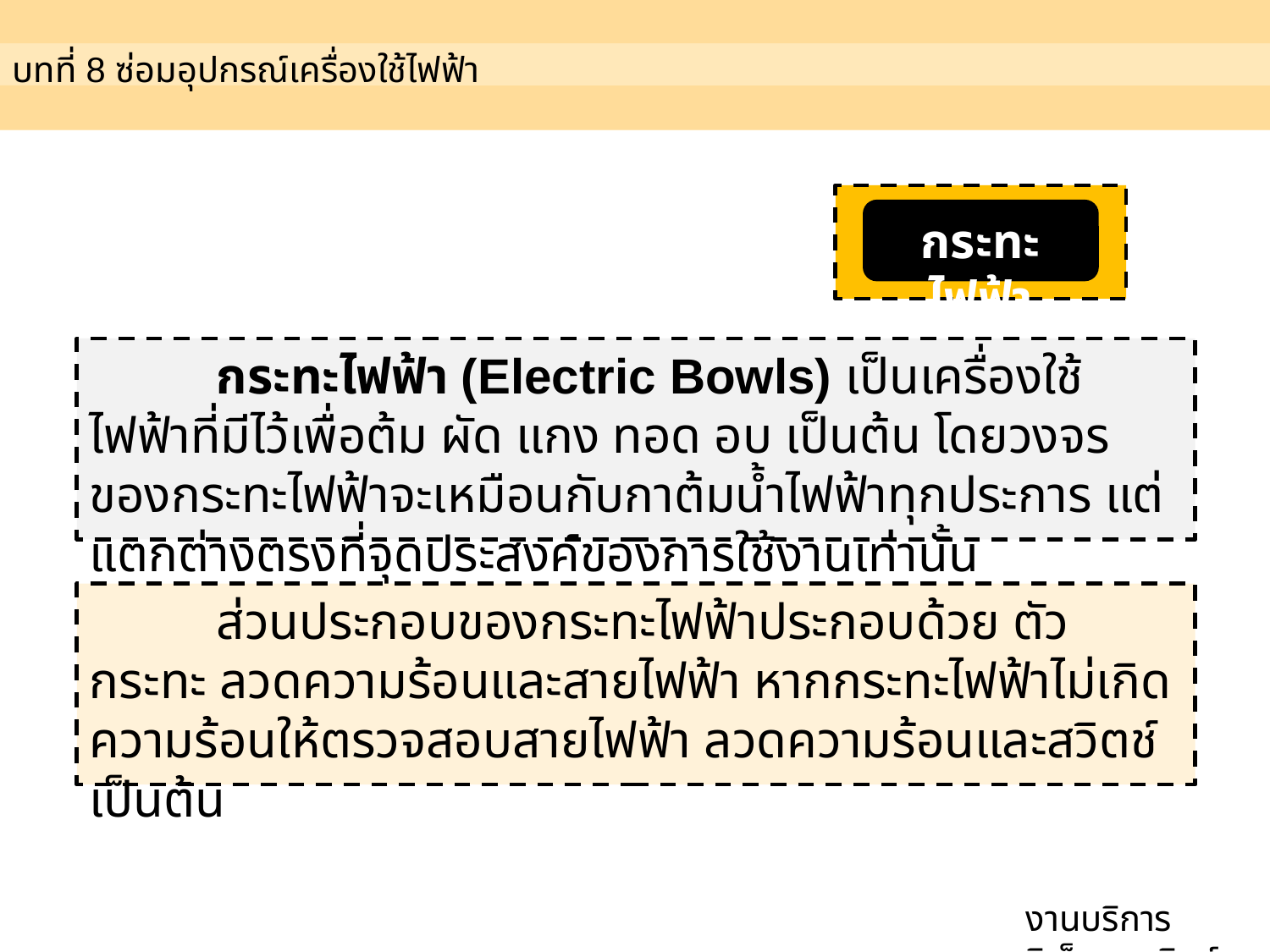

บทที่ 8 ซ่อมอุปกรณ์เครื่องใช้ไฟฟ้า

กระทะไฟฟ้า
	กระทะไฟฟ้า (Electric Bowls) เป็นเครื่องใช้ไฟฟ้าที่มีไว้เพื่อต้ม ผัด แกง ทอด อบ เป็นต้น โดยวงจรของกระทะไฟฟ้าจะเหมือนกับกาต้มน้ำไฟฟ้าทุกประการ แต่แตกต่างตรงที่จุดประสงค์ของการใช้งานเท่านั้น
	ส่วนประกอบของกระทะไฟฟ้าประกอบด้วย ตัวกระทะ ลวดความร้อนและสายไฟฟ้า หากกระทะไฟฟ้าไม่เกิดความร้อนให้ตรวจสอบสายไฟฟ้า ลวดความร้อนและสวิตช์ เป็นต้น